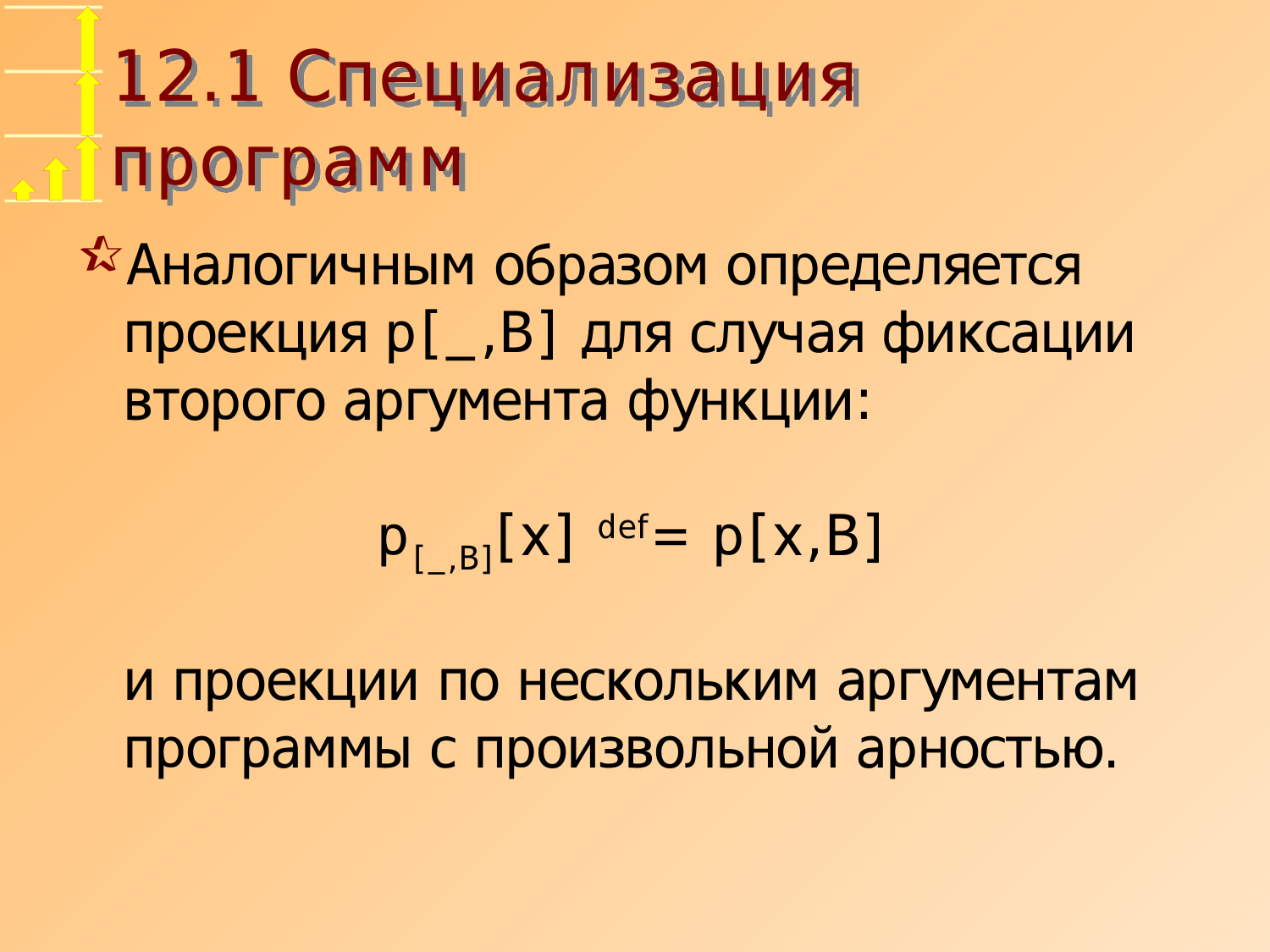

# 12.1 Специализация программ
Аналогичным образом определяется проекция p[_,B] для случая фиксации второго аргумента функции:
		p[_,B][x] def= p[x,B]
и проекции по нескольким аргументам программы с произвольной арностью.